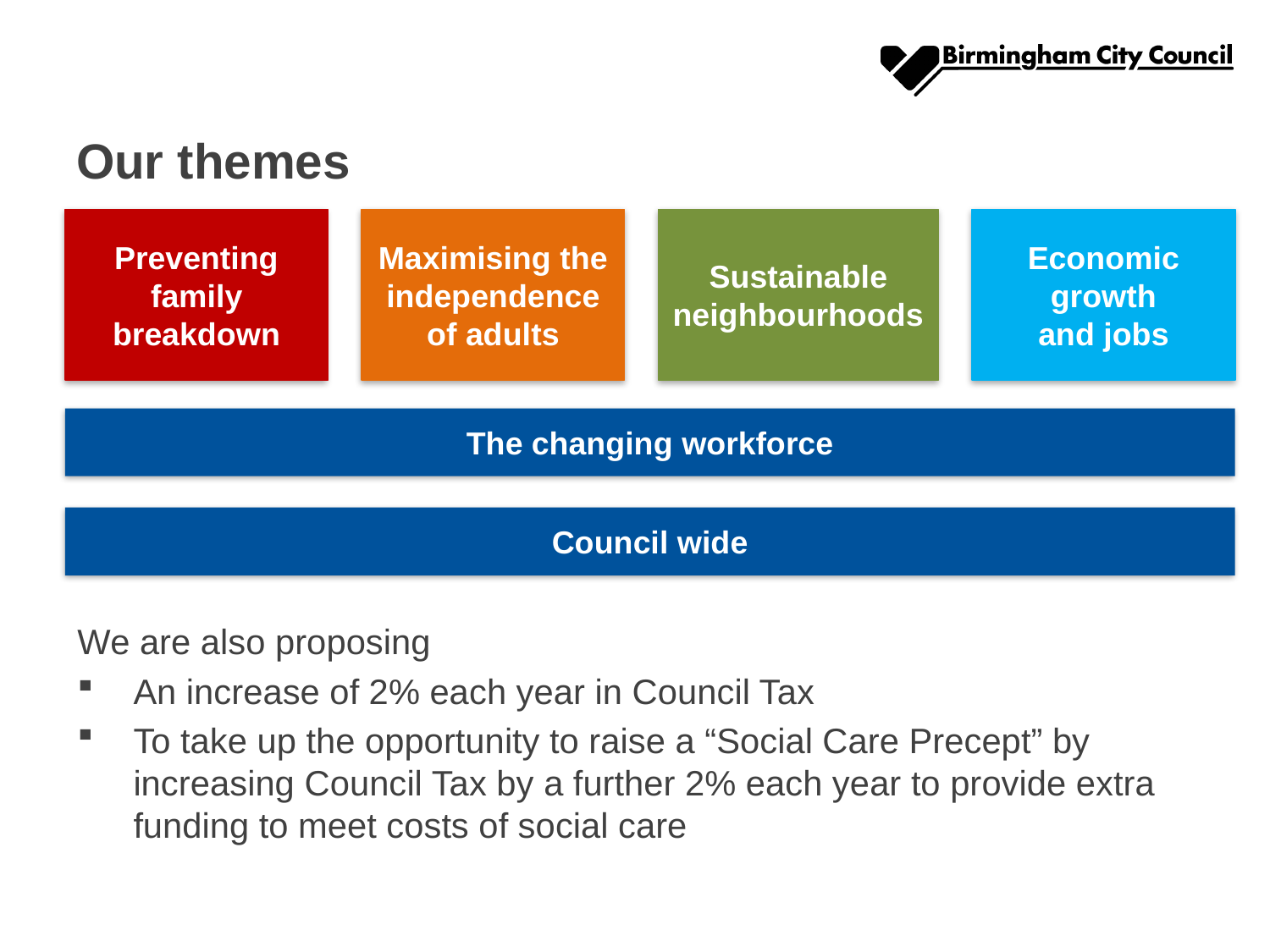

# Our themes
Preventing family breakdown
Maximising the independence
of adults
Sustainable neighbourhoods
Economic
growth
and jobs
The changing workforce
Council wide
We are also proposing
An increase of 2% each year in Council Tax
To take up the opportunity to raise a “Social Care Precept” by increasing Council Tax by a further 2% each year to provide extra funding to meet costs of social care